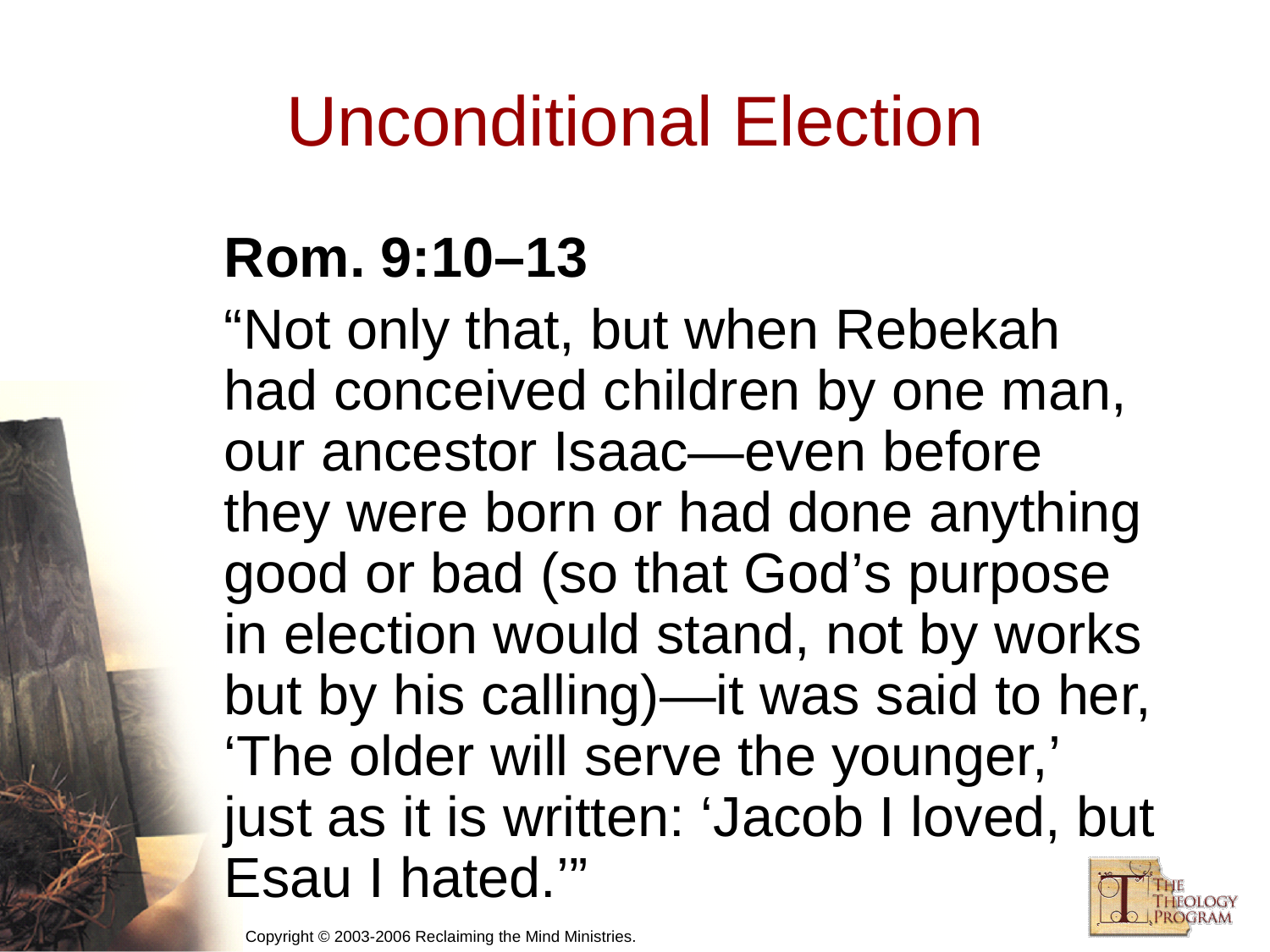

# Unconditional Election
Rom. 9:10–13
“Not only that, but when Rebekah had conceived children by one man, our ancestor Isaac—even before they were born or had done anything good or bad (so that God’s purpose in election would stand, not by works but by his calling)—it was said to her, ‘The older will serve the younger,’ just as it is written: ‘Jacob I loved, but Esau I hated.’”